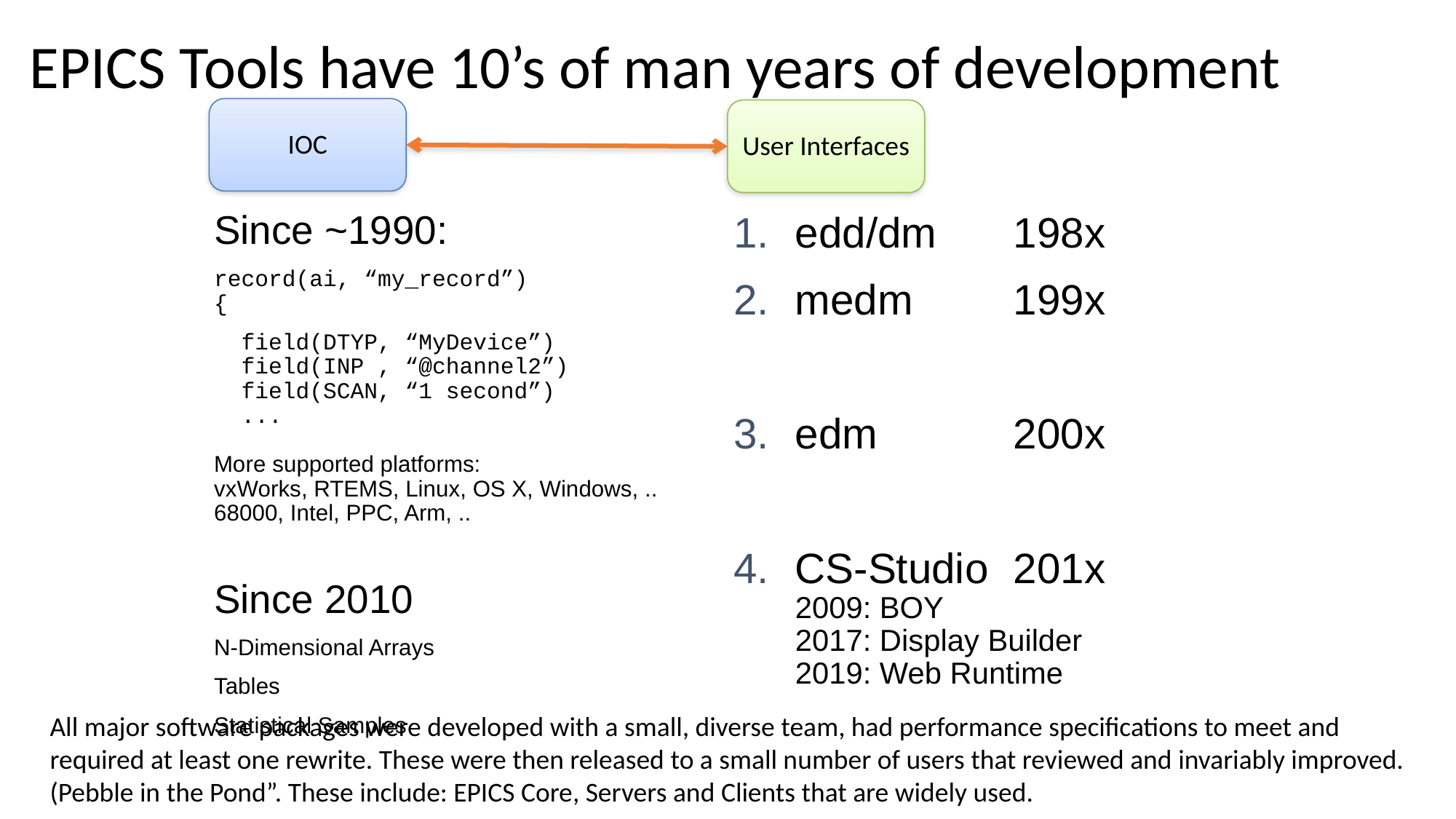

# EPICS Tools have 10’s of man years of development
IOC
User Interfaces
Since ~1990:
record(ai, “my_record”)
{
  field(DTYP, “MyDevice”)
  field(INP , “@channel2”)
  field(SCAN, “1 second”)
  ...
More supported platforms:
vxWorks, RTEMS, Linux, OS X, Windows, ..
68000, Intel, PPC, Arm, ..

Since 2010
N-Dimensional Arrays
Tables
Statistical Samples

edd/dm  	198x
medm    	199x

edm         	200x

CS-Studio	201x
2009: BOY
2017: Display Builder
2019: Web Runtime

All major software packages were developed with a small, diverse team, had performance specifications to meet and
required at least one rewrite. These were then released to a small number of users that reviewed and invariably improved.
(Pebble in the Pond”. These include: EPICS Core, Servers and Clients that are widely used.